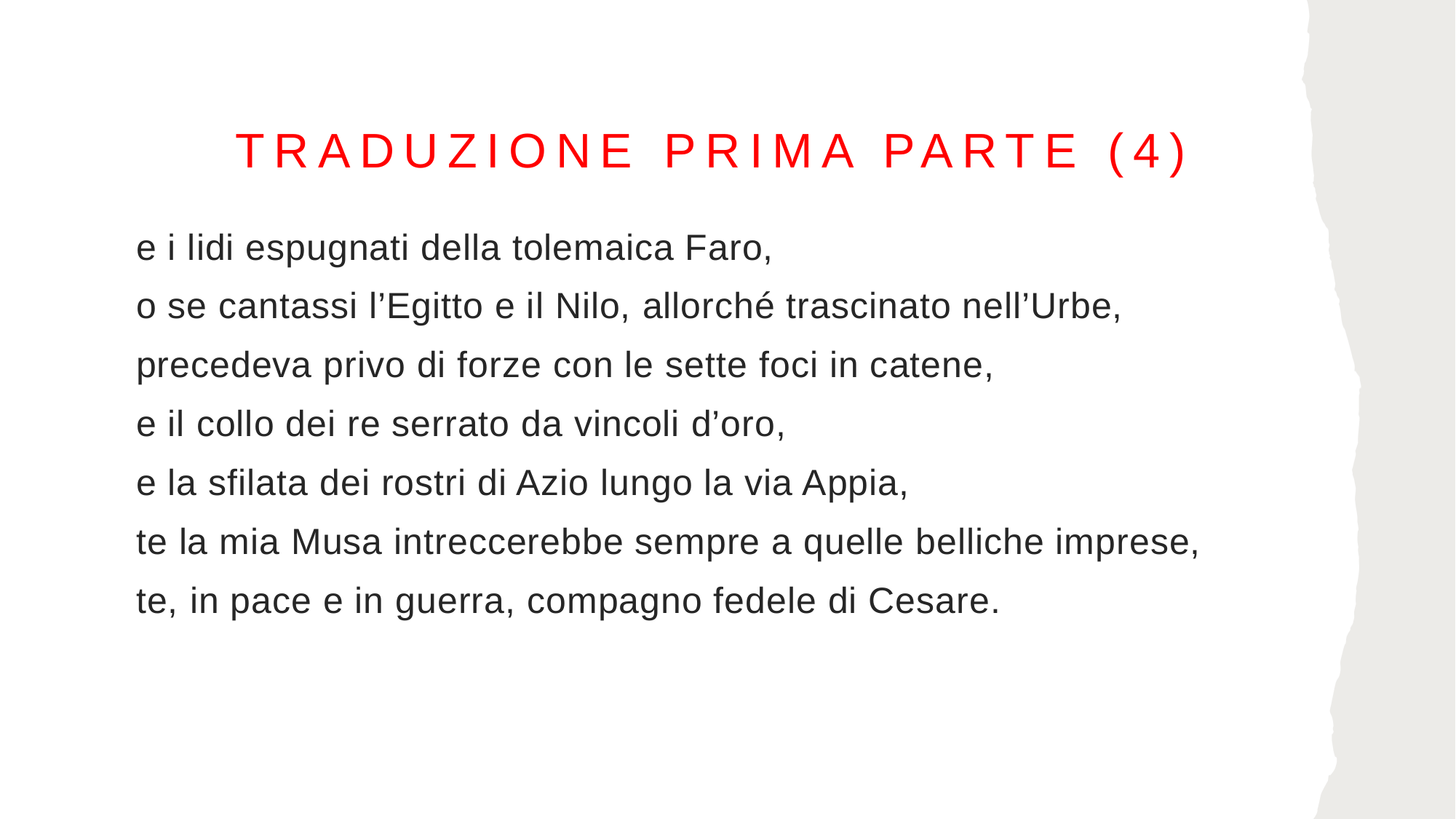

# Traduzione prima parte (4)
e i lidi espugnati della tolemaica Faro,
o se cantassi l’Egitto e il Nilo, allorché trascinato nell’Urbe,
precedeva privo di forze con le sette foci in catene,
e il collo dei re serrato da vincoli d’oro,
e la sfilata dei rostri di Azio lungo la via Appia,
te la mia Musa intreccerebbe sempre a quelle belliche imprese,
te, in pace e in guerra, compagno fedele di Cesare.